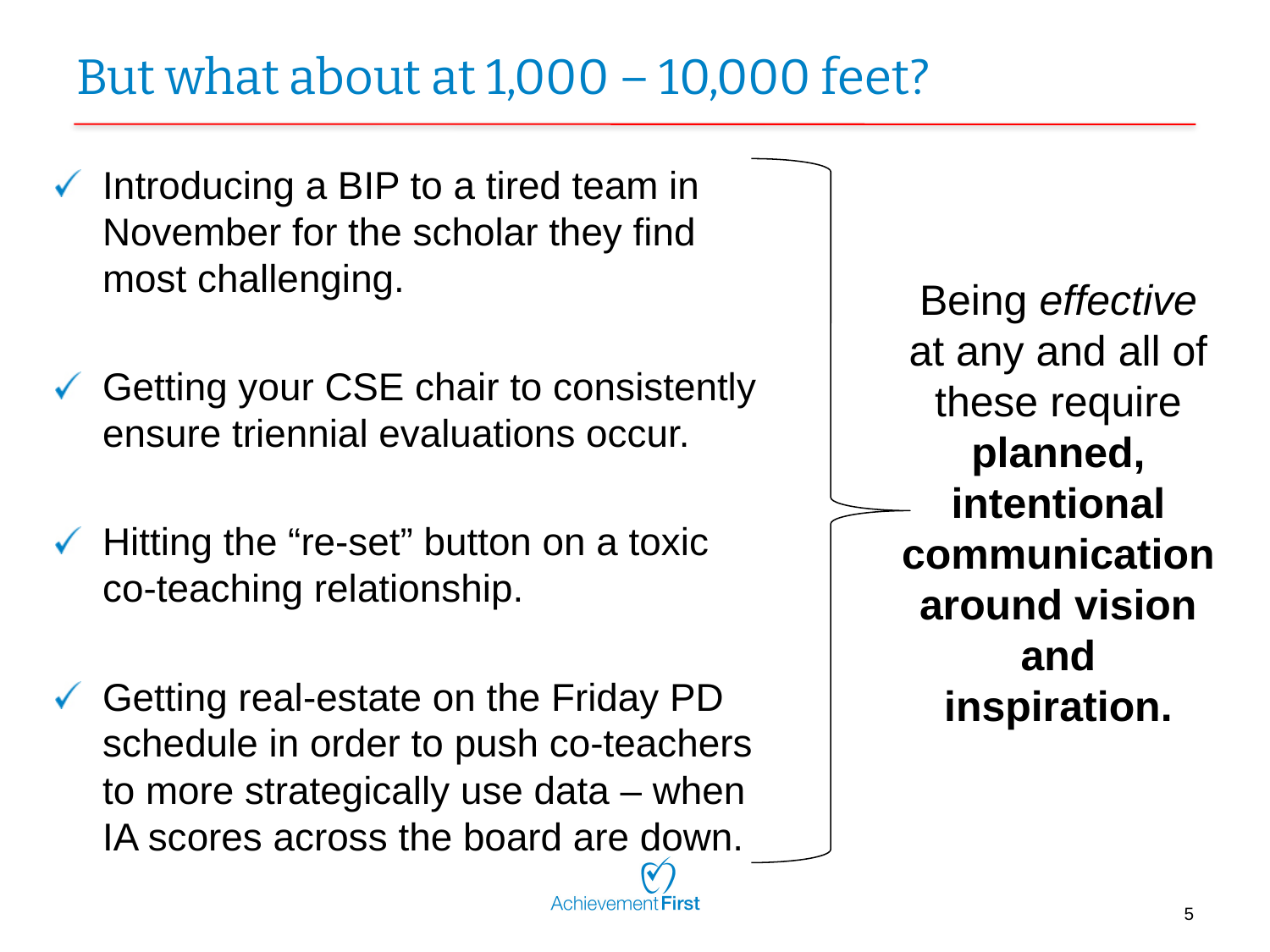

# But what about at 1,000 – 10,000 feet?
Introducing a BIP to a tired team in November for the scholar they find most challenging.

Getting your CSE chair to consistently ensure triennial evaluations occur.

Hitting the “re-set” button on a toxic co-teaching relationship.

Getting real-estate on the Friday PD schedule in order to push co-teachers to more strategically use data – when IA scores across the board are down.

Being effective at any and all of these require planned, intentional communication around vision and inspiration.
5